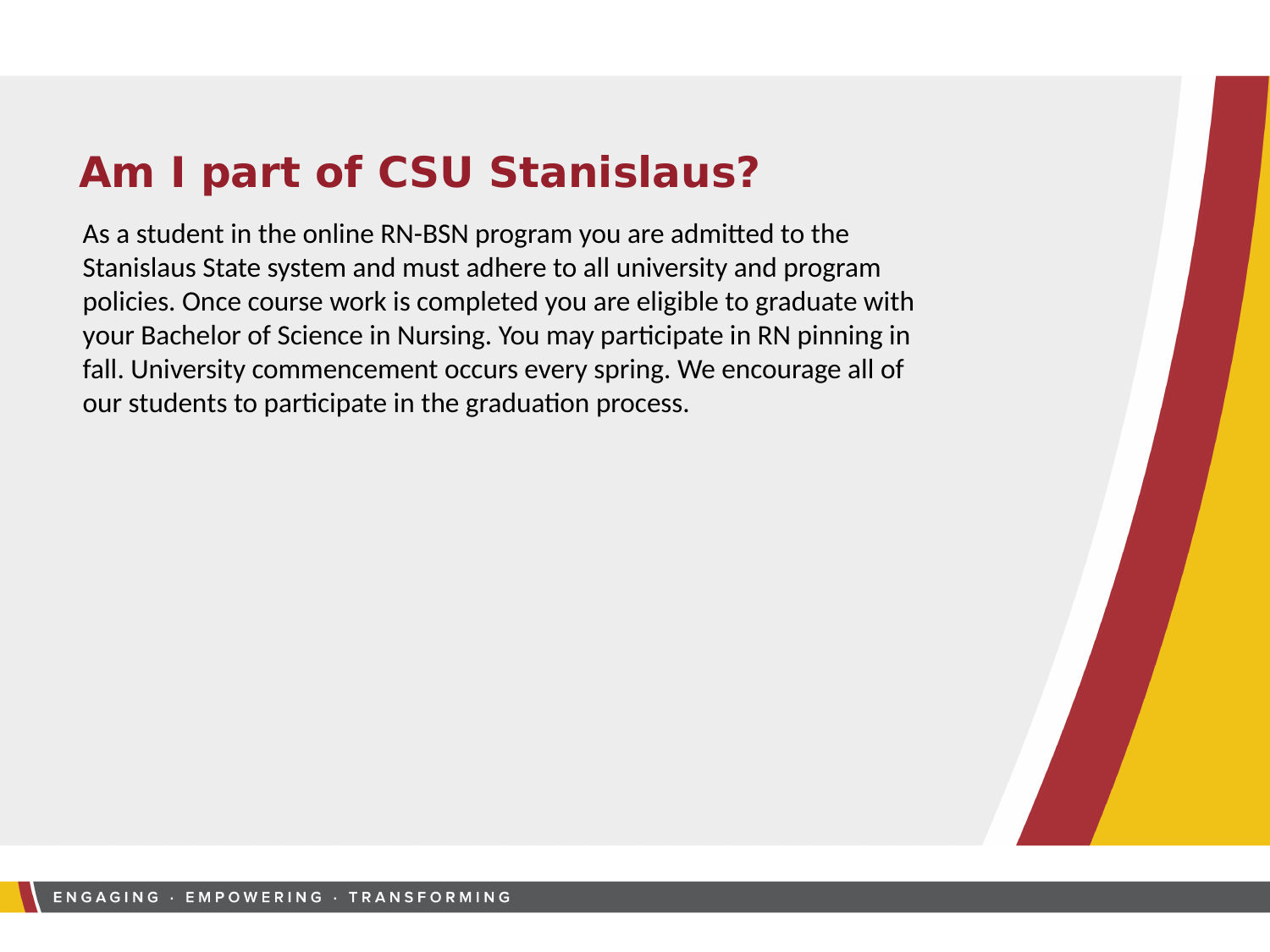

Am I part of CSU Stanislaus?
As a student in the online RN-BSN program you are admitted to the Stanislaus State system and must adhere to all university and program policies. Once course work is completed you are eligible to graduate with your Bachelor of Science in Nursing. You may participate in RN pinning in fall. University commencement occurs every spring. We encourage all of our students to participate in the graduation process.